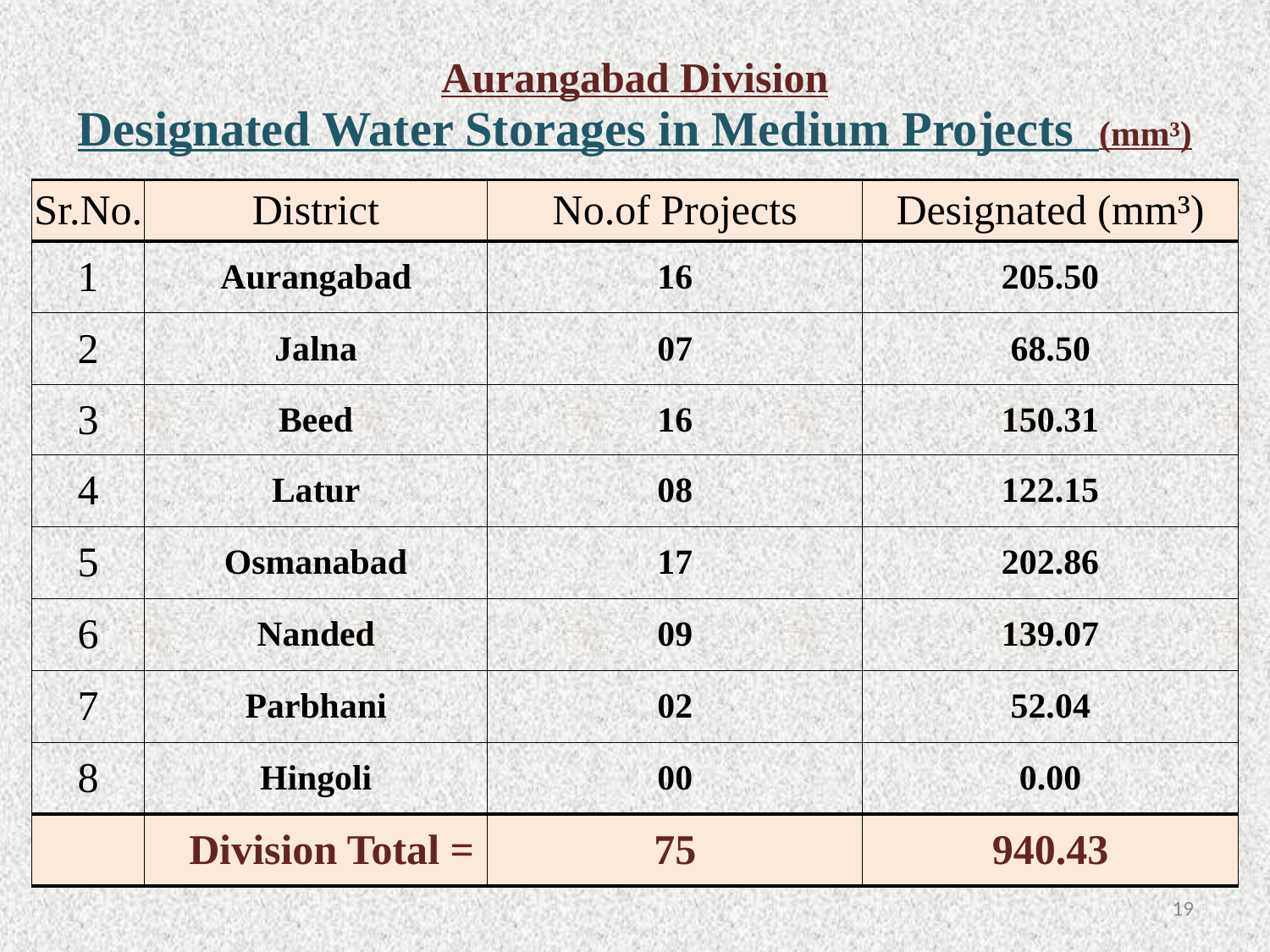

| Aurangabad Division Designated Water Storages in Medium Projects (mm³) |  |  |  |
| --- | --- | --- | --- |
| Sr.No. | District | No.of Projects | Designated (mm³) |
| 1 | Aurangabad | 16 | 205.50 |
| 2 | Jalna | 07 | 68.50 |
| 3 | Beed | 16 | 150.31 |
| 4 | Latur | 08 | 122.15 |
| 5 | Osmanabad | 17 | 202.86 |
| 6 | Nanded | 09 | 139.07 |
| 7 | Parbhani | 02 | 52.04 |
| 8 | Hingoli | 00 | 0.00 |
|  | Division Total = | 75 | 940.43 |
19